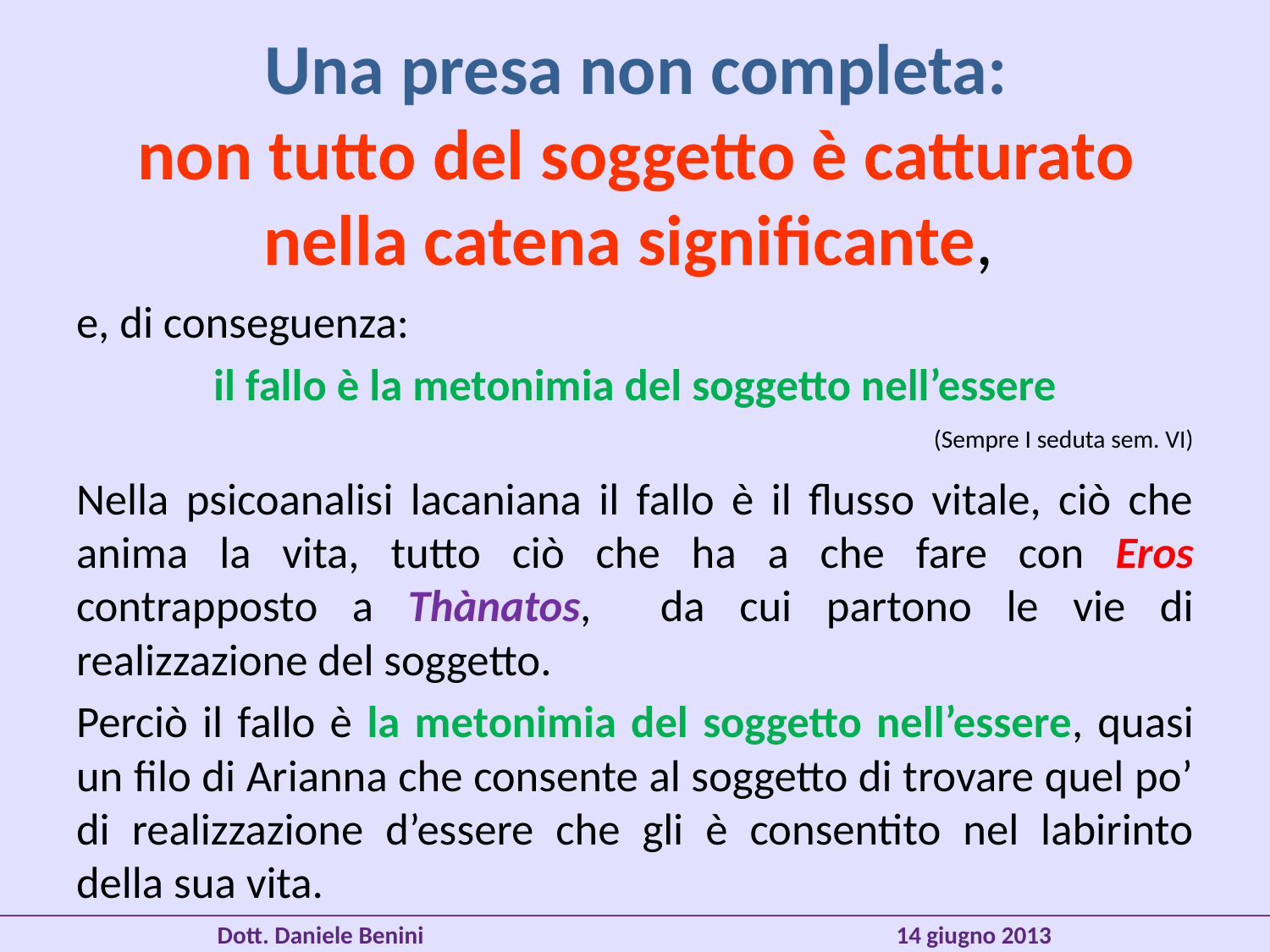

# Una presa non completa: non tutto del soggetto è catturato nella catena significante,
e, di conseguenza:
il fallo è la metonimia del soggetto nell’essere
(Sempre I seduta sem. VI)
Nella psicoanalisi lacaniana il fallo è il flusso vitale, ciò che anima la vita, tutto ciò che ha a che fare con Eros contrapposto a Thànatos,  da cui partono le vie di realizzazione del soggetto.
Perciò il fallo è la metonimia del soggetto nell’essere, quasi un filo di Arianna che consente al soggetto di trovare quel po’ di realizzazione d’essere che gli è consentito nel labirinto della sua vita.

Dott. Daniele Benini                                                                                      14 giugno 2013